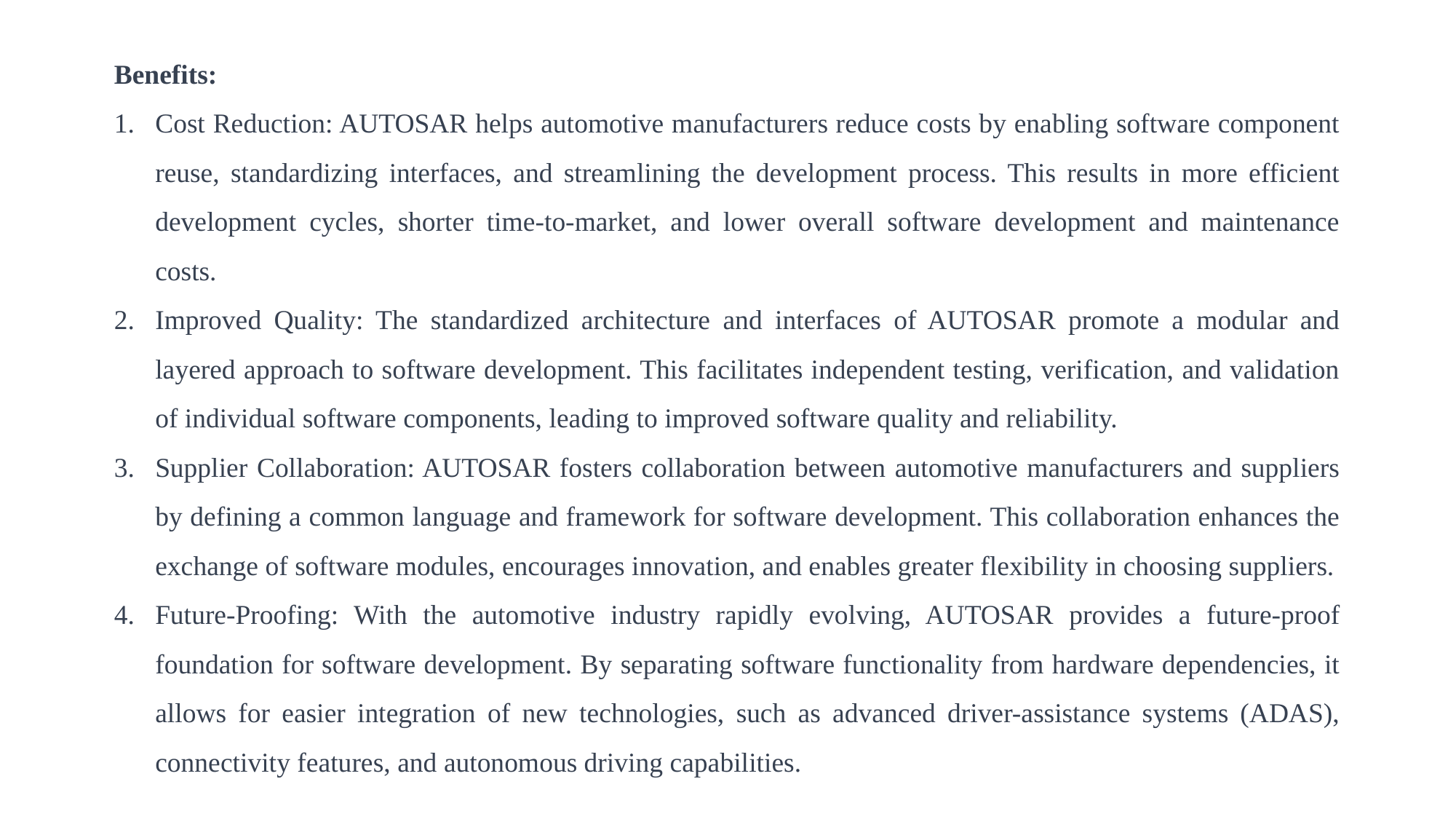

Benefits:
Cost Reduction: AUTOSAR helps automotive manufacturers reduce costs by enabling software component reuse, standardizing interfaces, and streamlining the development process. This results in more efficient development cycles, shorter time-to-market, and lower overall software development and maintenance costs.
Improved Quality: The standardized architecture and interfaces of AUTOSAR promote a modular and layered approach to software development. This facilitates independent testing, verification, and validation of individual software components, leading to improved software quality and reliability.
Supplier Collaboration: AUTOSAR fosters collaboration between automotive manufacturers and suppliers by defining a common language and framework for software development. This collaboration enhances the exchange of software modules, encourages innovation, and enables greater flexibility in choosing suppliers.
Future-Proofing: With the automotive industry rapidly evolving, AUTOSAR provides a future-proof foundation for software development. By separating software functionality from hardware dependencies, it allows for easier integration of new technologies, such as advanced driver-assistance systems (ADAS), connectivity features, and autonomous driving capabilities.